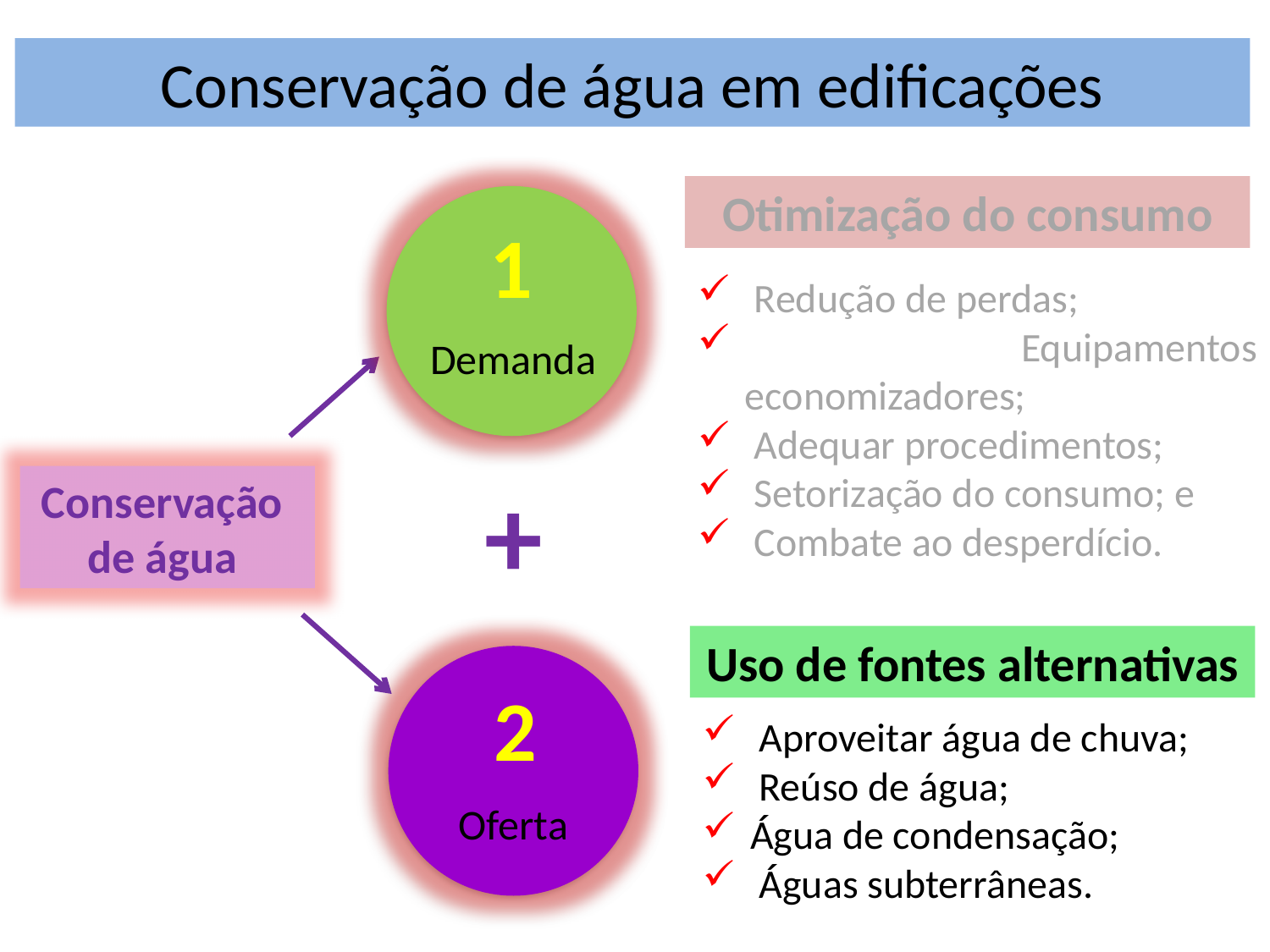

Conservação de água em edificações
Otimização do consumo

1
Demanda
 Redução de perdas;
 Equipamentos economizadores;
 Adequar procedimentos;
 Setorização do consumo; e
 Combate ao desperdício.
+
Conservação
de água
Uso de fontes alternativas

2
 Aproveitar água de chuva;
 Reúso de água;
Água de condensação;
 Águas subterrâneas.
Oferta